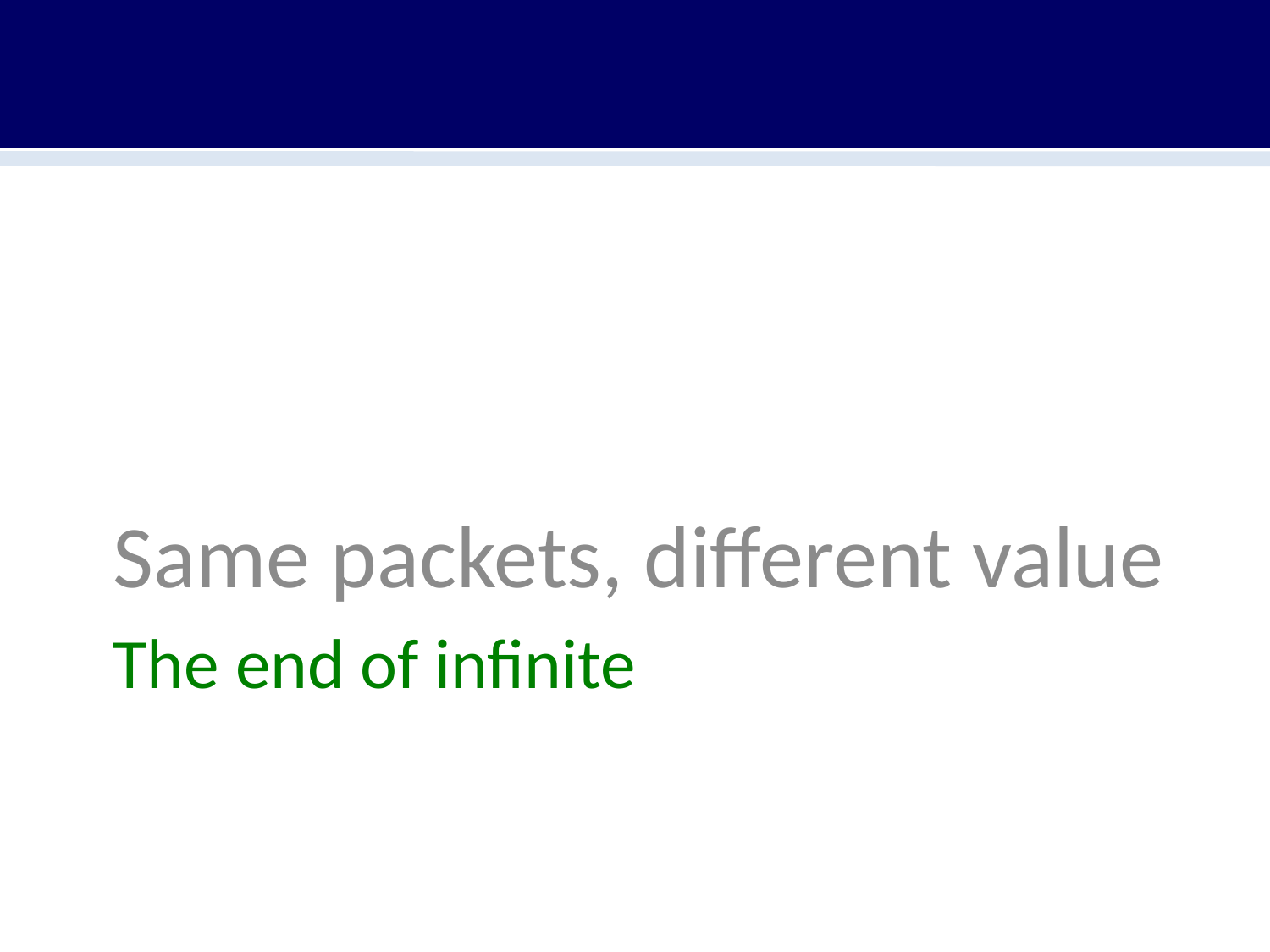

Same packets, different value
# The end of infinite